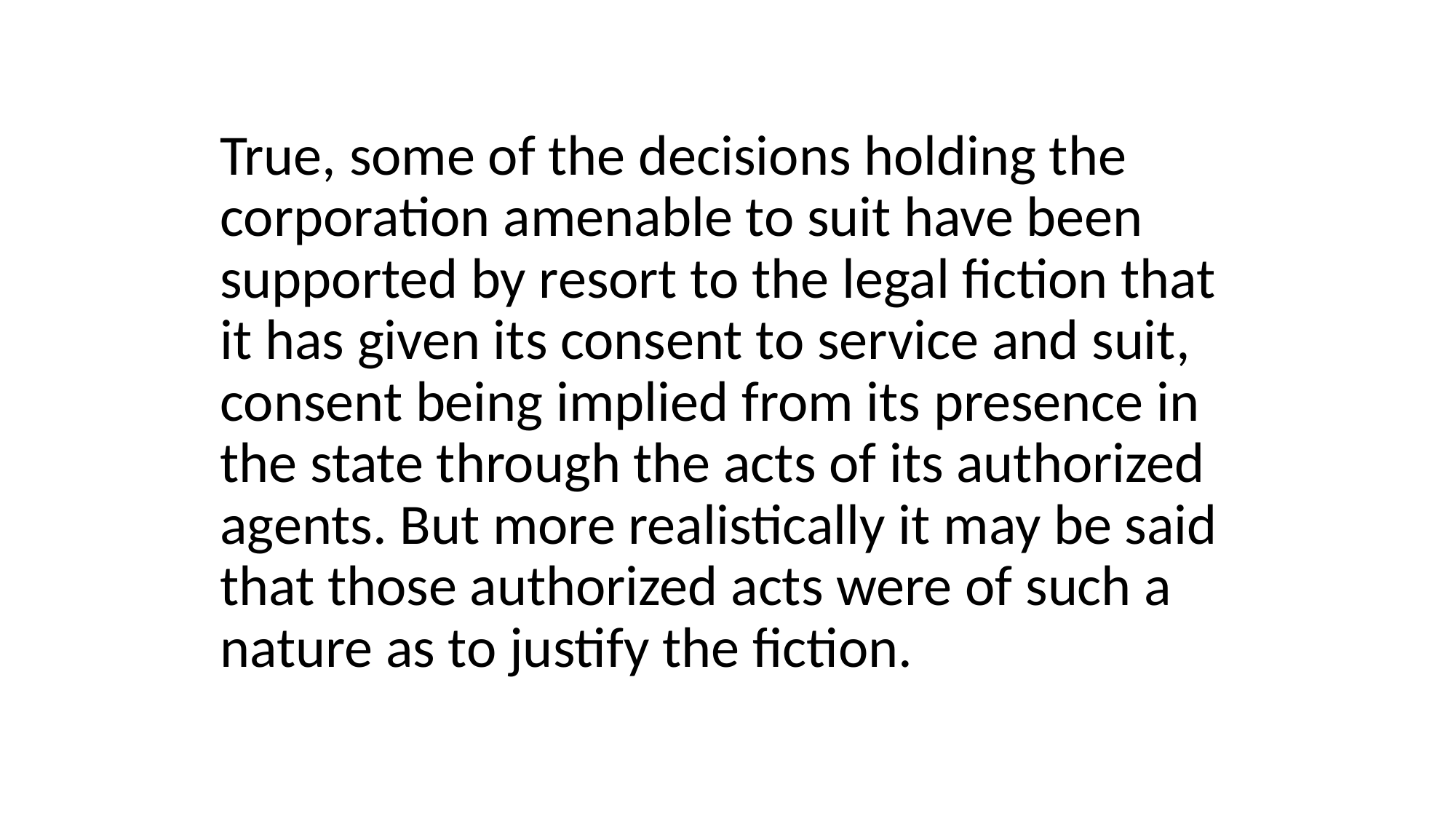

# True, some of the decisions holding the corporation amenable to suit have been supported by resort to the legal fiction that it has given its consent to service and suit, consent being implied from its presence in the state through the acts of its authorized agents. But more realistically it may be said that those authorized acts were of such a nature as to justify the fiction.